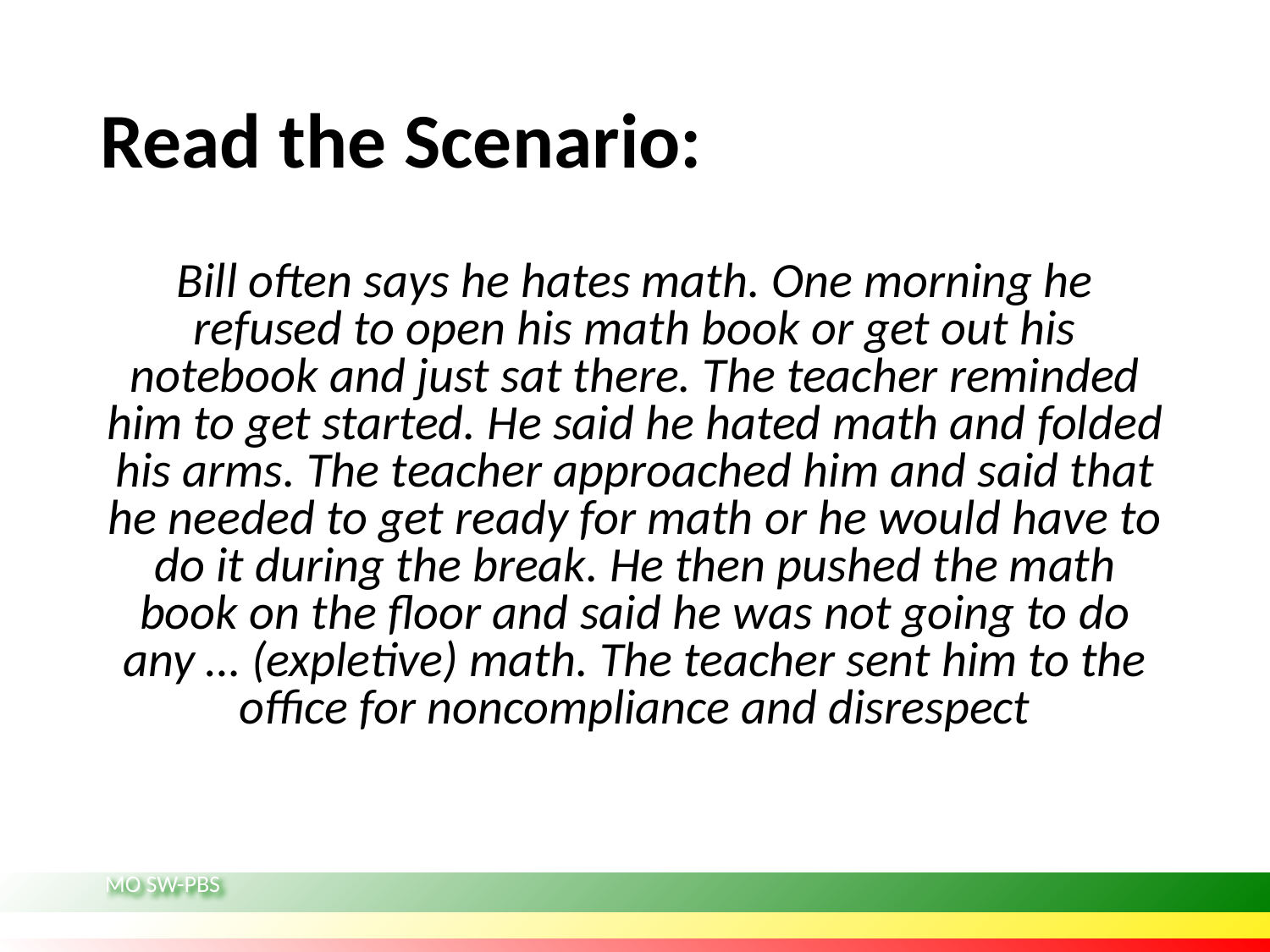

# Read the Scenario:
Bill often says he hates math. One morning he refused to open his math book or get out his notebook and just sat there. The teacher reminded him to get started. He said he hated math and folded his arms. The teacher approached him and said that he needed to get ready for math or he would have to do it during the break. He then pushed the math book on the floor and said he was not going to do any … (expletive) math. The teacher sent him to the office for noncompliance and disrespect